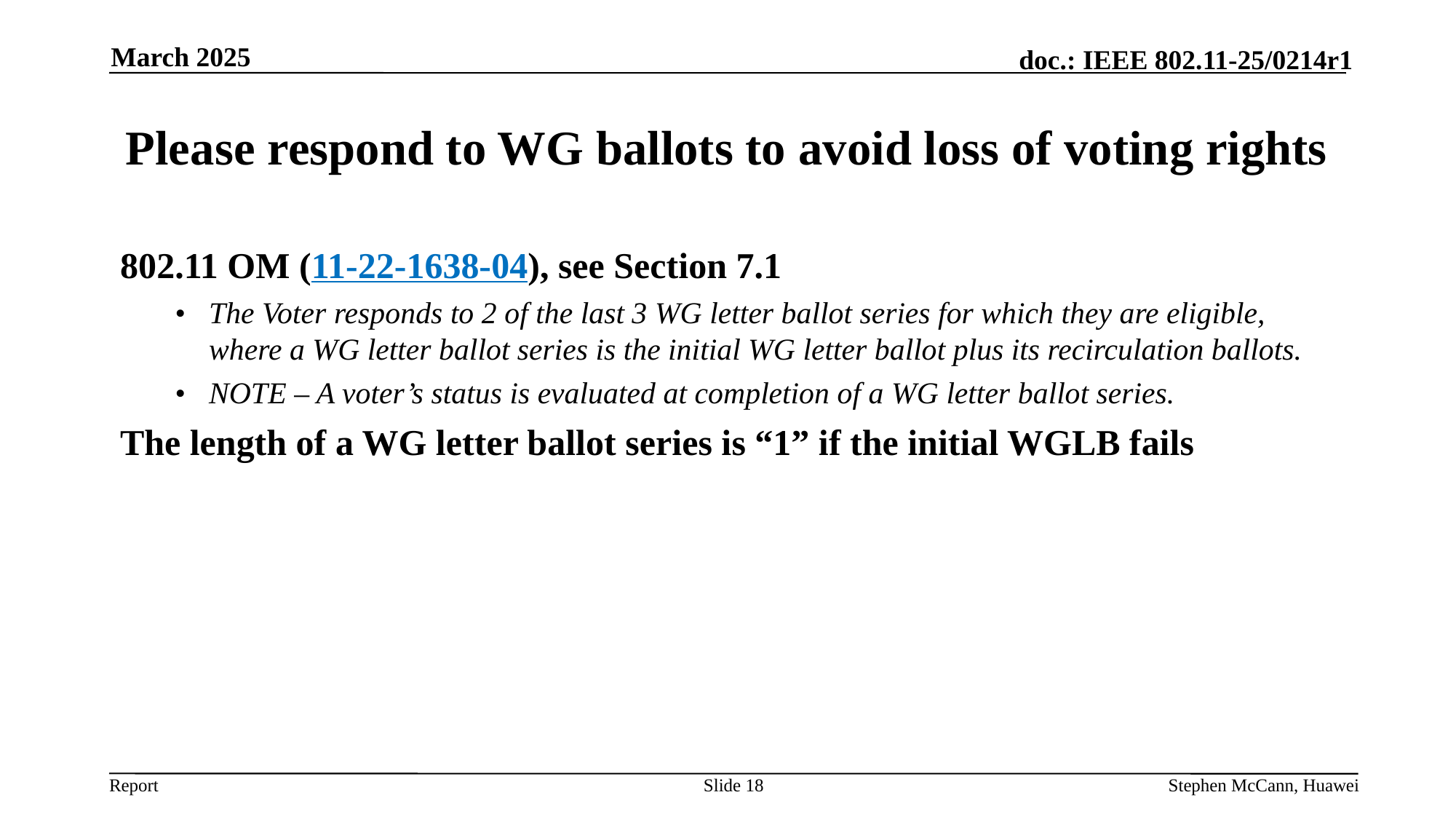

March 2025
# Please respond to WG ballots to avoid loss of voting rights
802.11 OM (11-22-1638-04), see Section 7.1
•	The Voter responds to 2 of the last 3 WG letter ballot series for which they are eligible, where a WG letter ballot series is the initial WG letter ballot plus its recirculation ballots.
•	NOTE – A voter’s status is evaluated at completion of a WG letter ballot series.
The length of a WG letter ballot series is “1” if the initial WGLB fails

Slide 18
Stephen McCann, Huawei